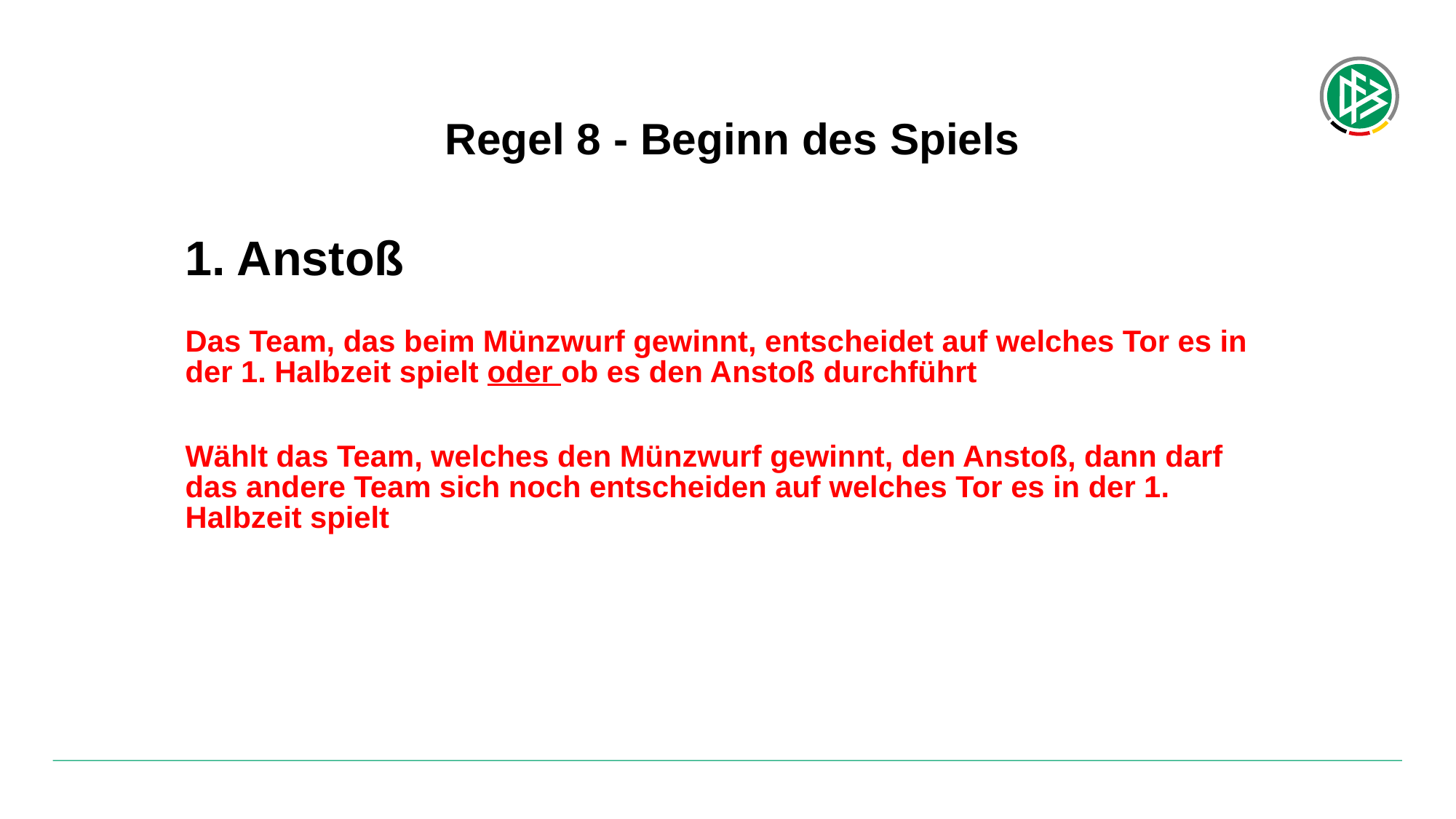

Regel 8 - Beginn des Spiels

1. Anstoß
Das Team, das beim Münzwurf gewinnt, entscheidet auf welches Tor es in der 1. Halbzeit spielt oder ob es den Anstoß durchführt

Wählt das Team, welches den Münzwurf gewinnt, den Anstoß, dann darf das andere Team sich noch entscheiden auf welches Tor es in der 1. Halbzeit spielt

8